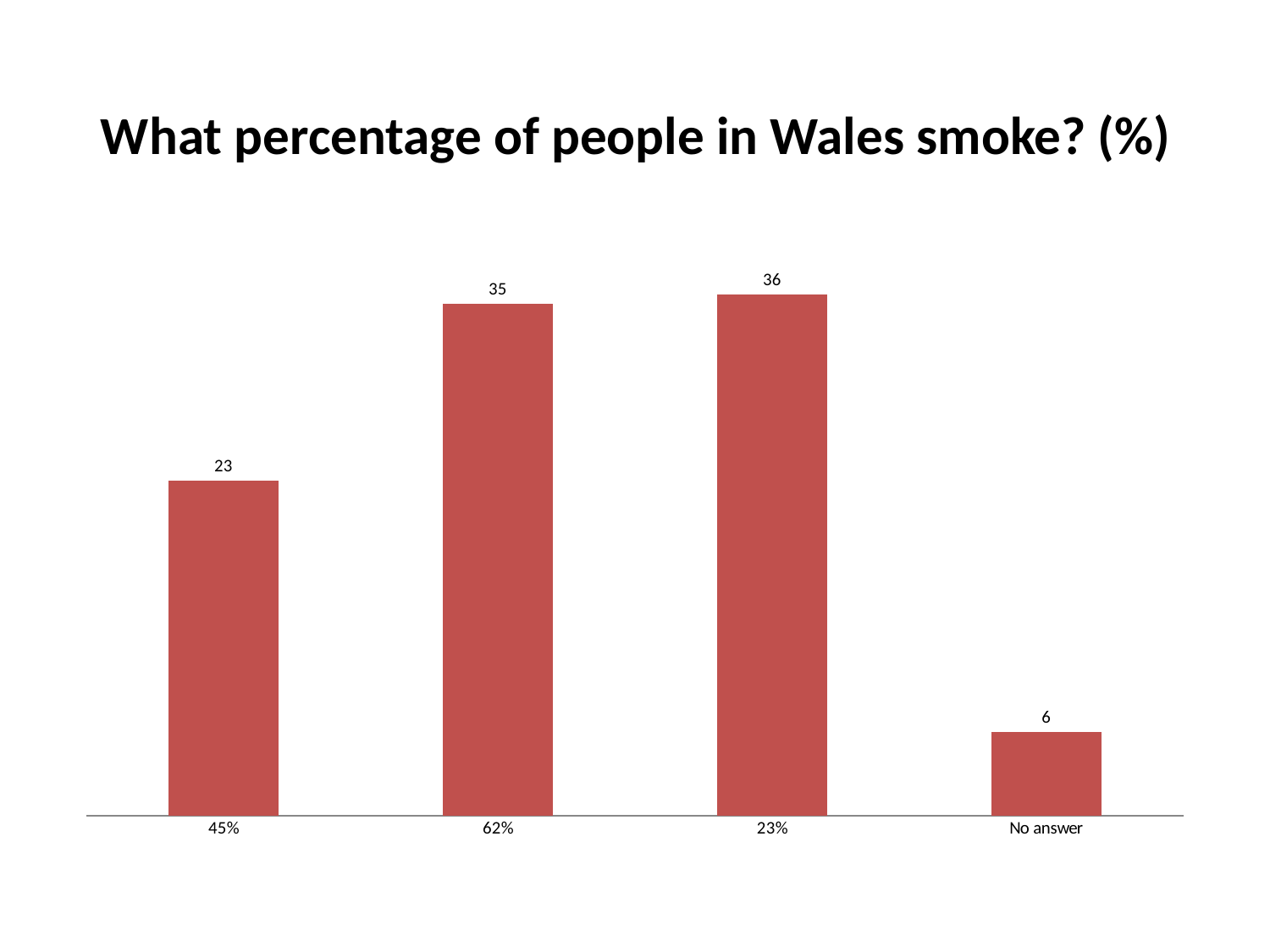

# What percentage of people in Wales smoke? (%)

### Chart

| Category | Percentage |
|---|---|
| 45% | 23.07692307692307 |
| 62% | 35.25641025641026 |
| 23% | 35.8974358974359 |
| No answer | 5.76923076923077 |